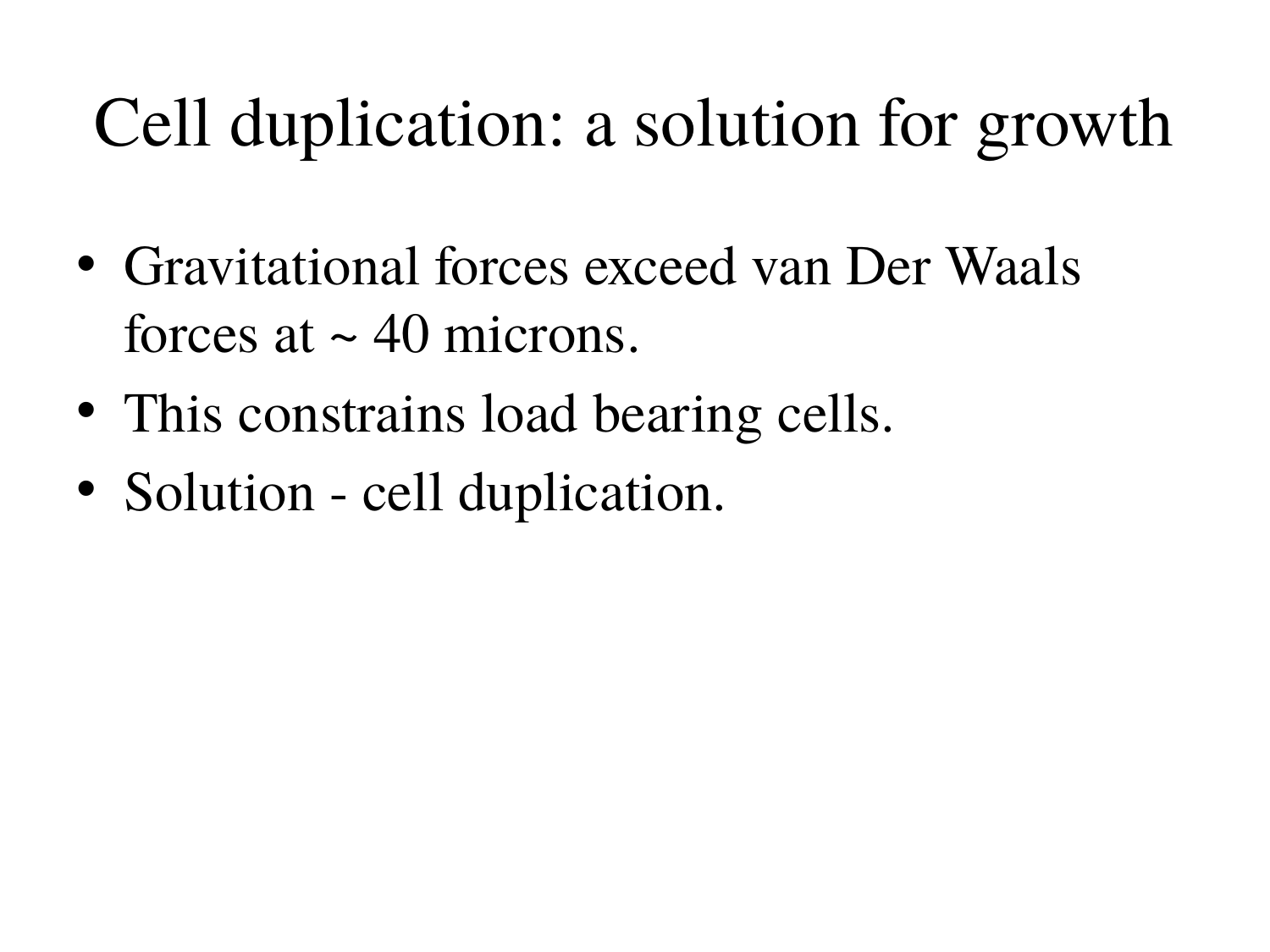

# Cell duplication: a solution for growth
Gravitational forces exceed van Der Waals forces at ~ 40 microns.
This constrains load bearing cells.
Solution - cell duplication.